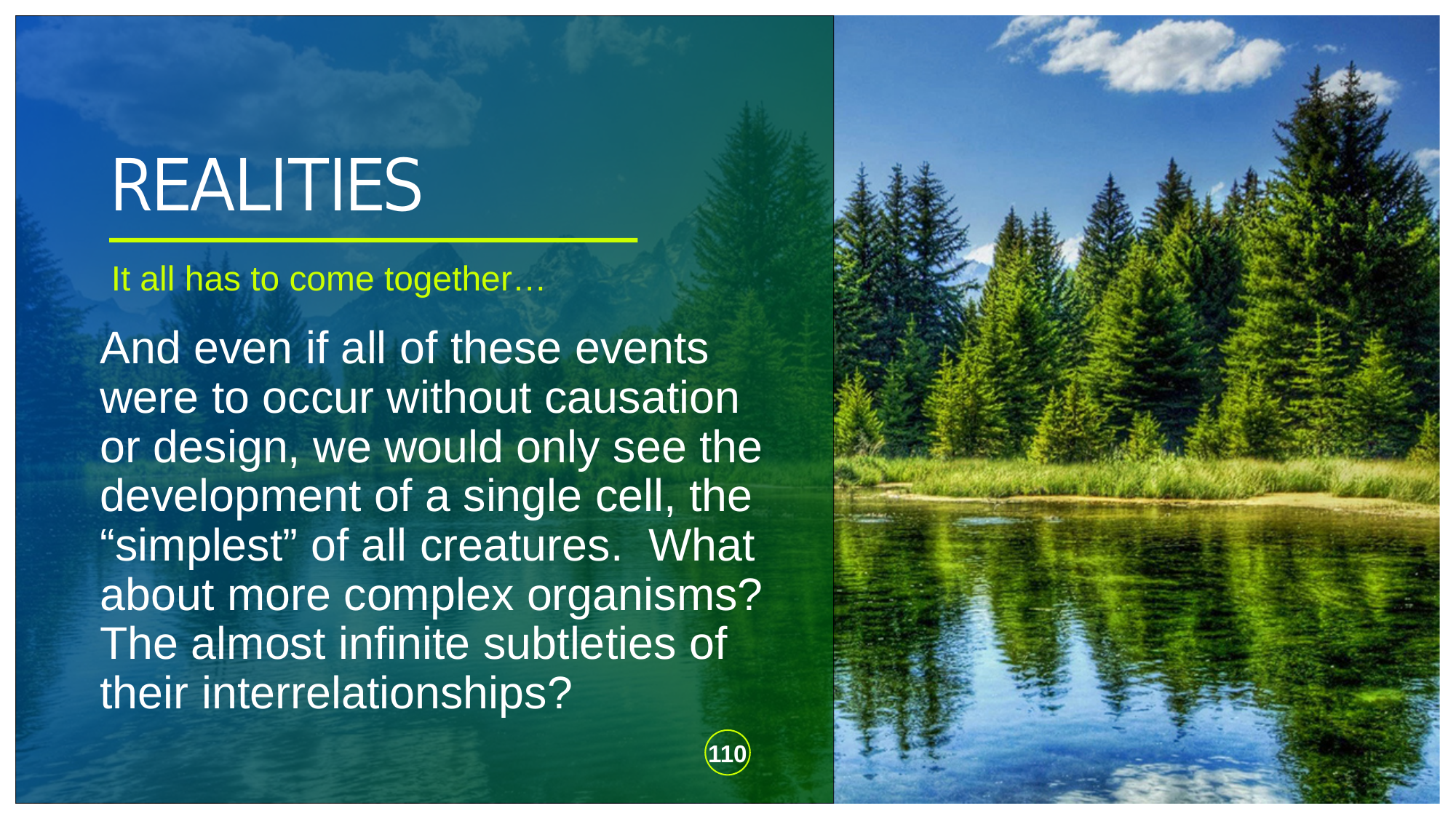

# REALITIES
It all has to come together…
And even if all of these events were to occur without causation or design, we would only see the development of a single cell, the “simplest” of all creatures.  What about more complex organisms?  The almost infinite subtleties of their interrelationships?
110